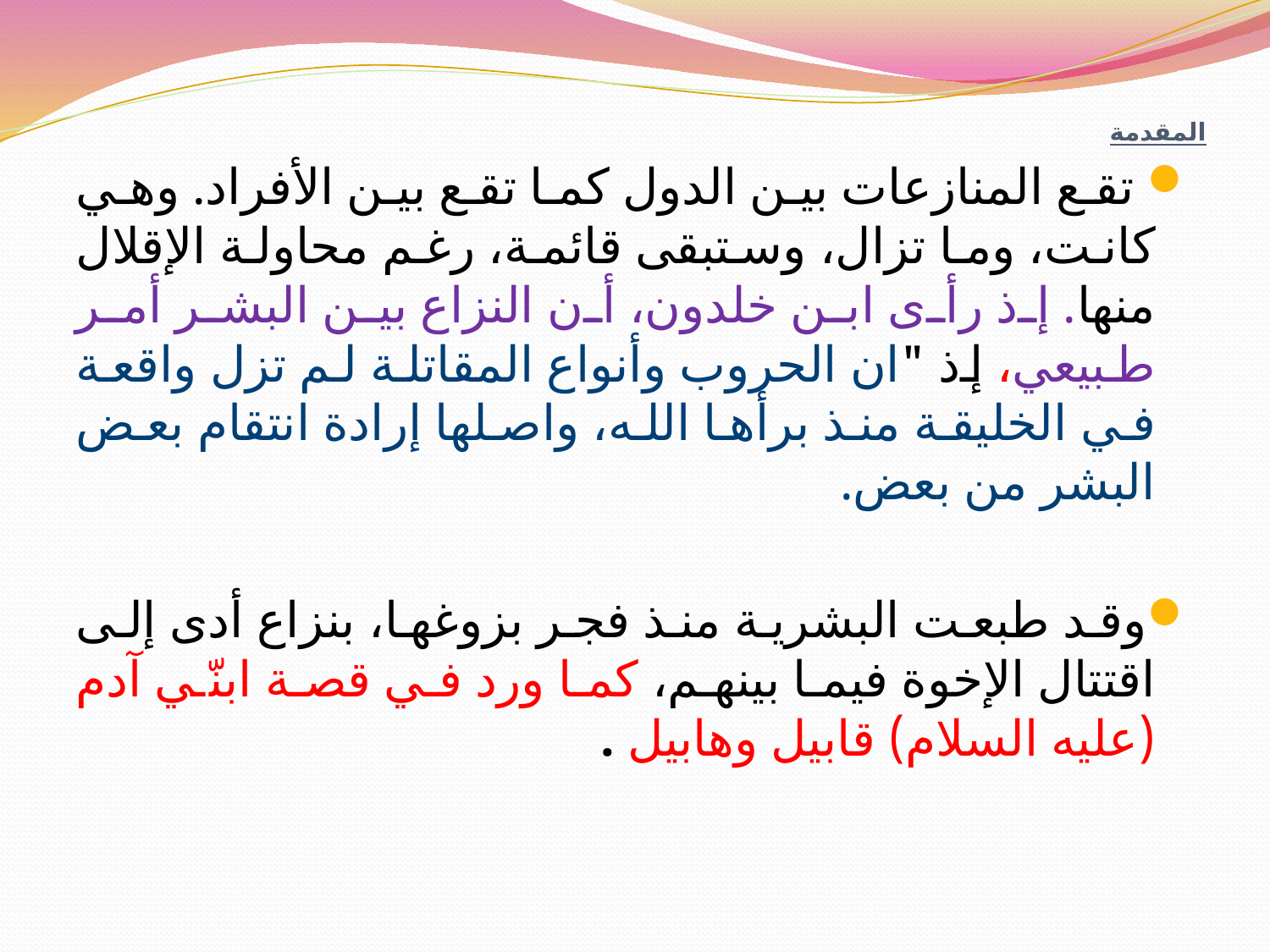

# المقدمة
 تقع المنازعات بين الدول كما تقع بين الأفراد. وهي كانت، وما تزال، وستبقى قائمة، رغم محاولة الإقلال منها. إذ رأى ابن خلدون، أن النزاع بين البشر أمر طبيعي، إذ "ان الحروب وأنواع المقاتلة لم تزل واقعة في الخليقة منذ برأها الله، واصلها إرادة انتقام بعض البشر من بعض.

وقد طبعت البشرية منذ فجر بزوغها، بنزاع أدى إلى اقتتال الإخوة فيما بينهم، كما ورد في قصة ابنّي آدم (عليه السلام) قابيل وهابيل .